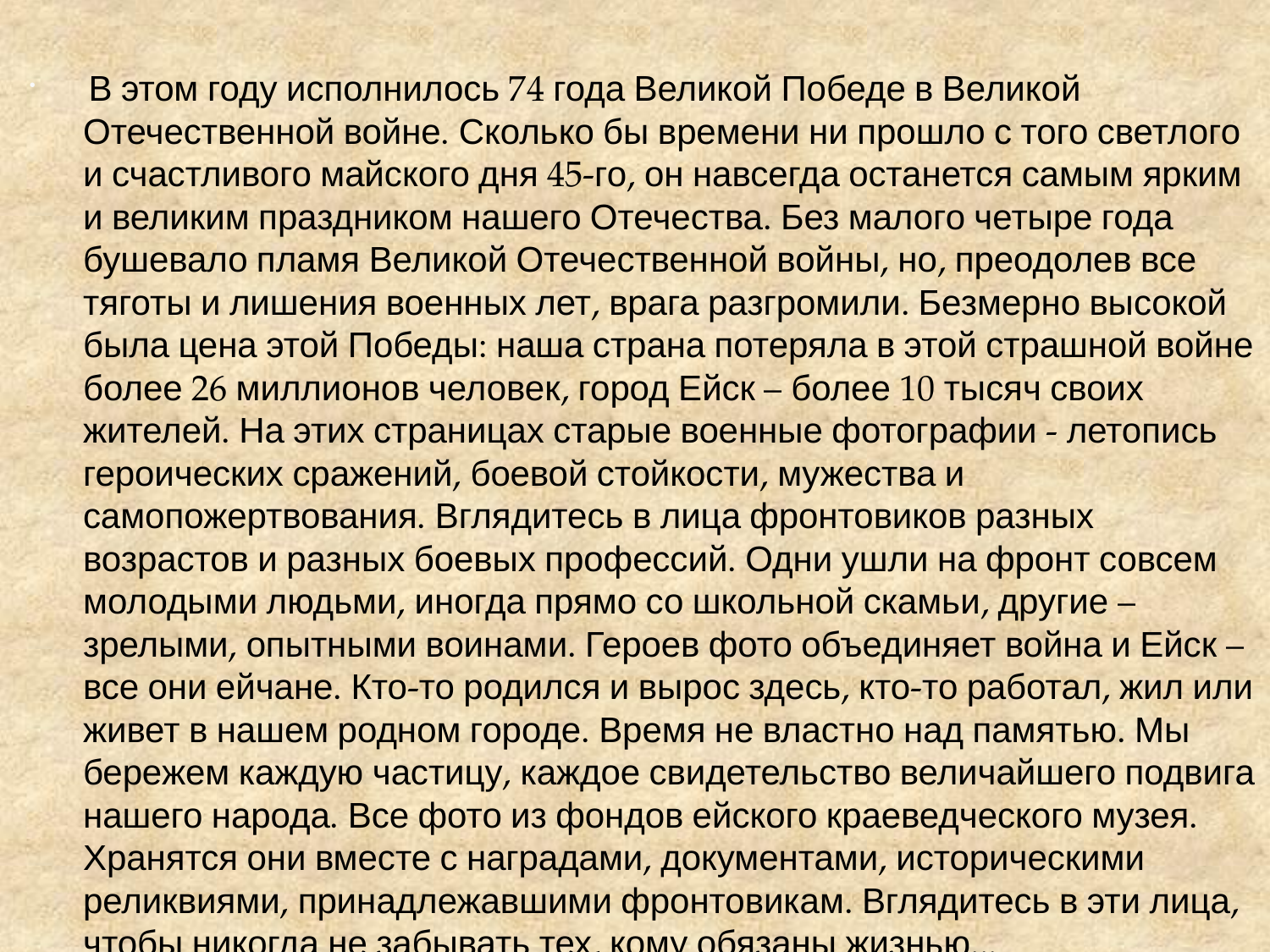

В этом году исполнилось 74 года Великой Победе в Великой Отечественной войне. Сколько бы времени ни прошло с того светлого и счастливого майского дня 45-го, он навсегда останется самым ярким и великим праздником нашего Отечества. Без малого четыре года бушевало пламя Великой Отечественной войны, но, преодолев все тяготы и лишения военных лет, врага разгромили. Безмерно высокой была цена этой Победы: наша страна потеряла в этой страшной войне более 26 миллионов человек, город Ейск – более 10 тысяч своих жителей. На этих страницах старые военные фотографии - летопись героических сражений, боевой стойкости, мужества и самопожертвования. Вглядитесь в лица фронтовиков разных возрастов и разных боевых профессий. Одни ушли на фронт совсем молодыми людьми, иногда прямо со школьной скамьи, другие – зрелыми, опытными воинами. Героев фото объединяет война и Ейск – все они ейчане. Кто-то родился и вырос здесь, кто-то работал, жил или живет в нашем родном городе. Время не властно над памятью. Мы бережем каждую частицу, каждое свидетельство величайшего подвига нашего народа. Все фото из фондов ейского краеведческого музея. Хранятся они вместе с наградами, документами, историческими реликвиями, принадлежавшими фронтовикам. Вглядитесь в эти лица, чтобы никогда не забывать тех, кому обязаны жизнью...